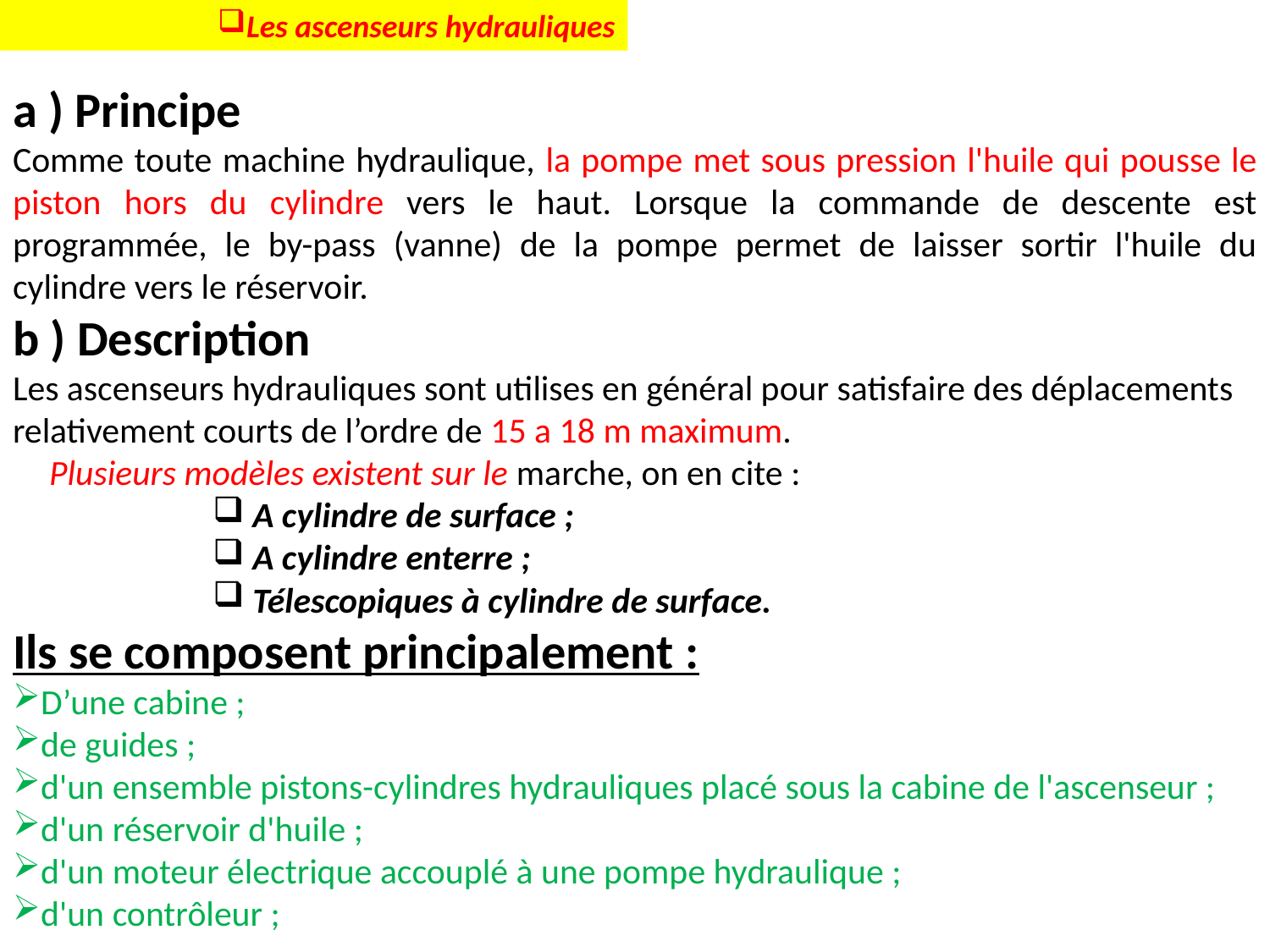

Les ascenseurs hydrauliques
a ) Principe
Comme toute machine hydraulique, la pompe met sous pression l'huile qui pousse le piston hors du cylindre vers le haut. Lorsque la commande de descente est programmée, le by-pass (vanne) de la pompe permet de laisser sortir l'huile du cylindre vers le réservoir.
b ) Description
Les ascenseurs hydrauliques sont utilises en général pour satisfaire des déplacements relativement courts de l’ordre de 15 a 18 m maximum.
Plusieurs modèles existent sur le marche, on en cite :
 A cylindre de surface ;
 A cylindre enterre ;
 Télescopiques à cylindre de surface.
Ils se composent principalement :
D’une cabine ;
de guides ;
d'un ensemble pistons-cylindres hydrauliques placé sous la cabine de l'ascenseur ;
d'un réservoir d'huile ;
d'un moteur électrique accouplé à une pompe hydraulique ;
d'un contrôleur ;